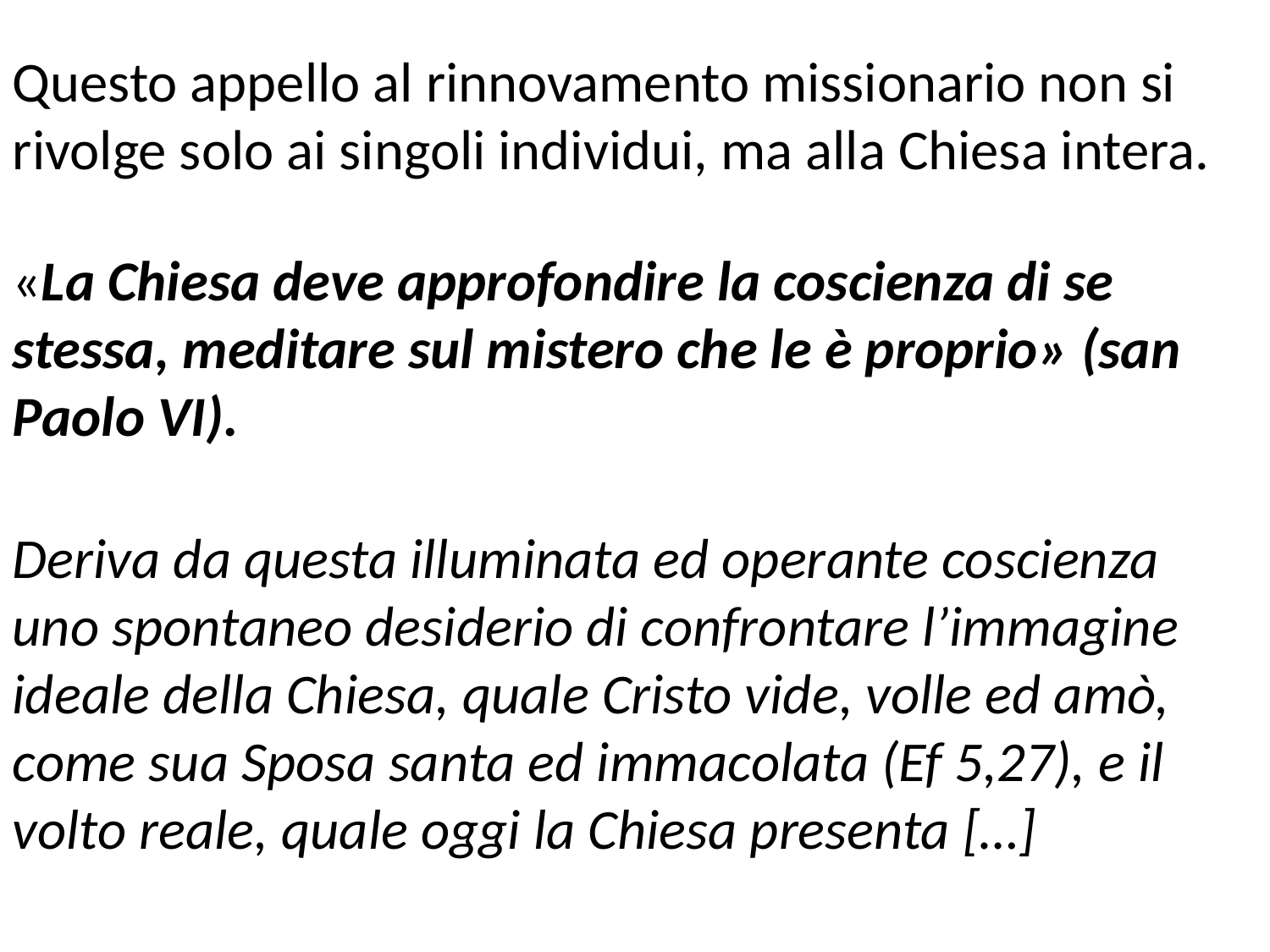

Questo appello al rinnovamento missionario non si rivolge solo ai singoli individui, ma alla Chiesa intera.
«La Chiesa deve approfondire la coscienza di se stessa, meditare sul mistero che le è proprio» (san Paolo VI).

Deriva da questa illuminata ed operante coscienza uno spontaneo desiderio di confrontare l’immagine ideale della Chiesa, quale Cristo vide, volle ed amò, come sua Sposa santa ed immacolata (Ef 5,27), e il volto reale, quale oggi la Chiesa presenta […]